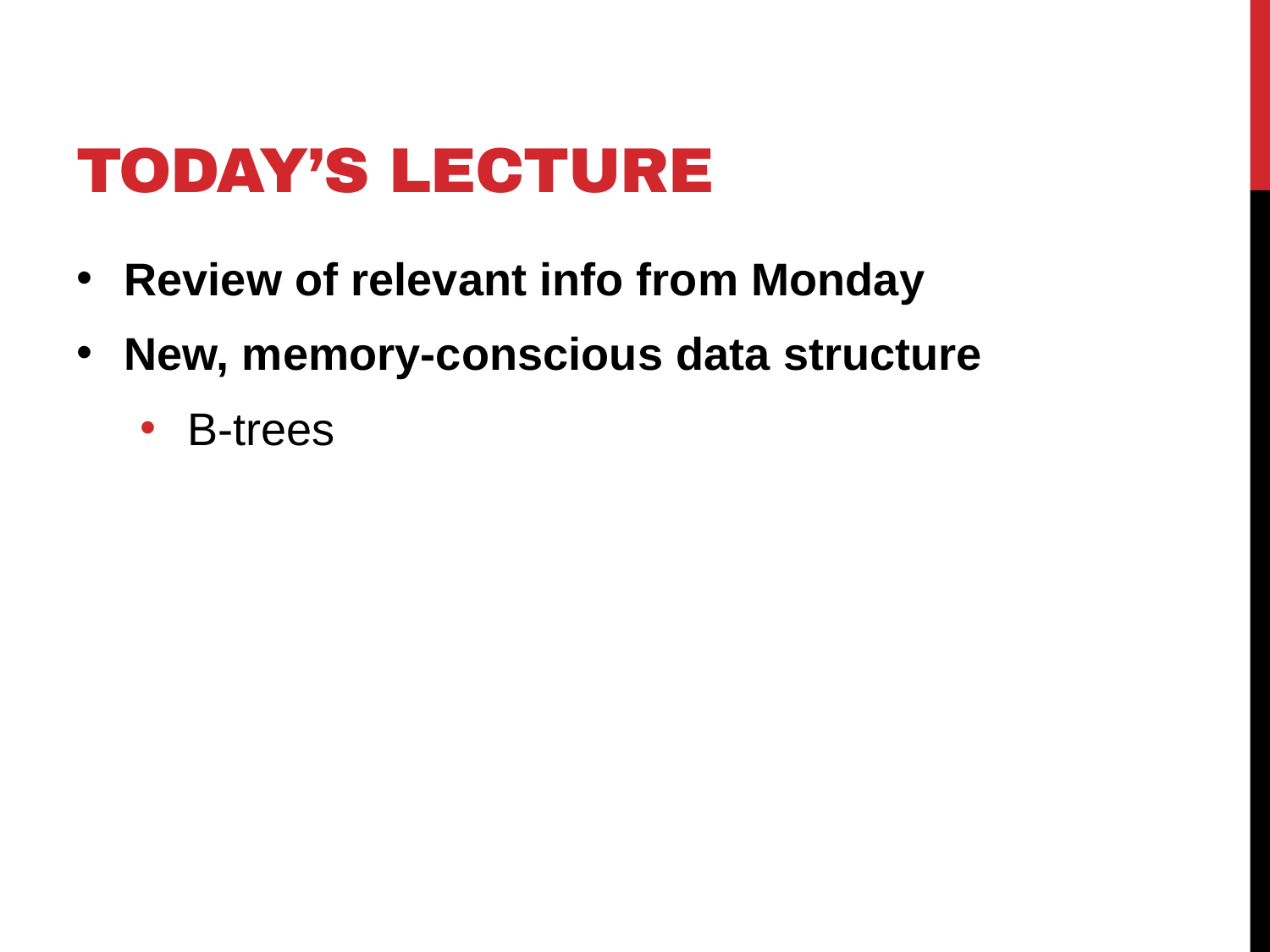

# Today’s lecture
Review of relevant info from Monday
New, memory-conscious data structure
B-trees